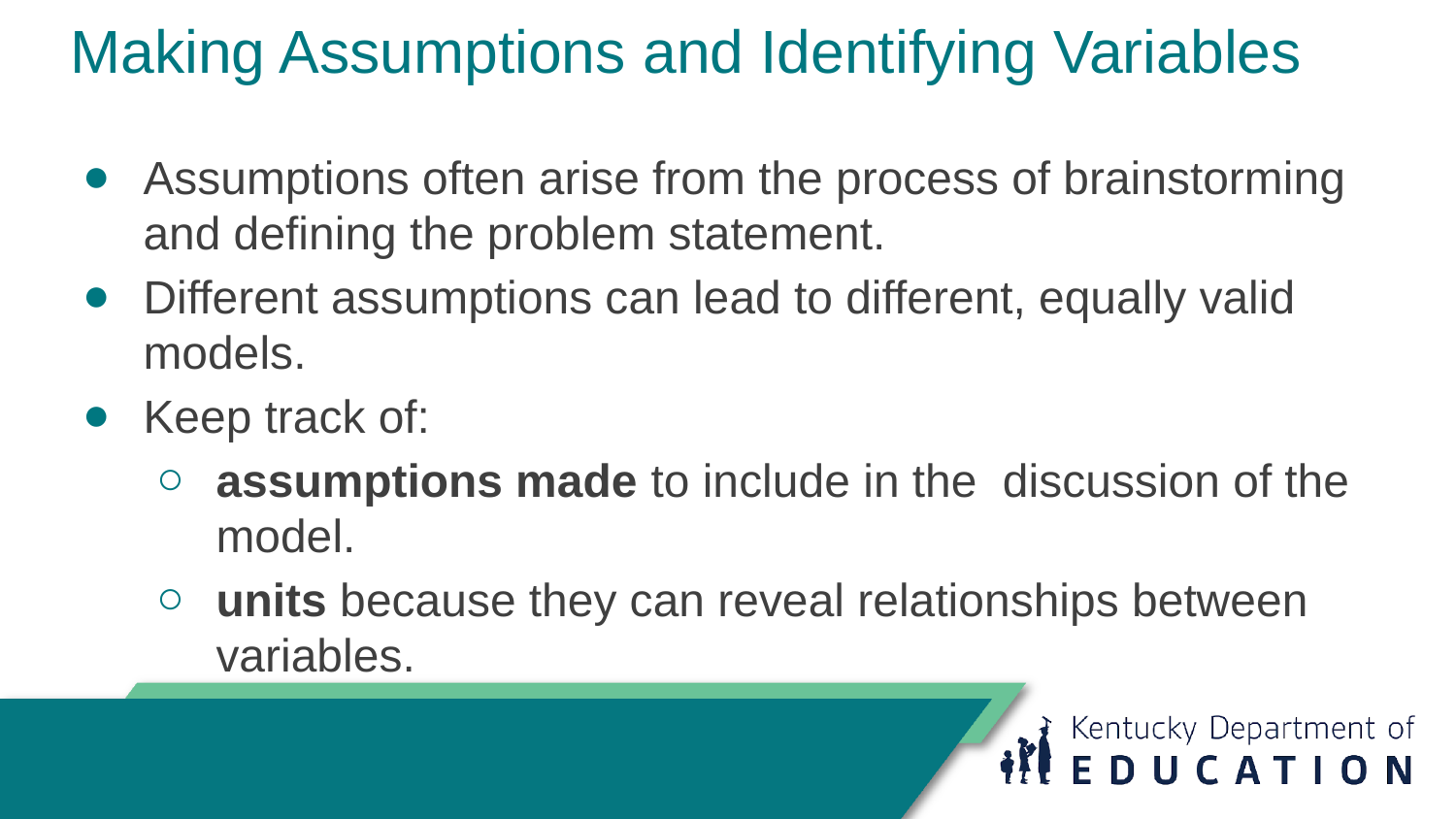

# Making Assumptions and Identifying Variables
Assumptions often arise from the process of brainstorming and defining the problem statement.
Different assumptions can lead to different, equally valid models.
Keep track of:
assumptions made to include in the  discussion of the model.
units because they can reveal relationships between variables.